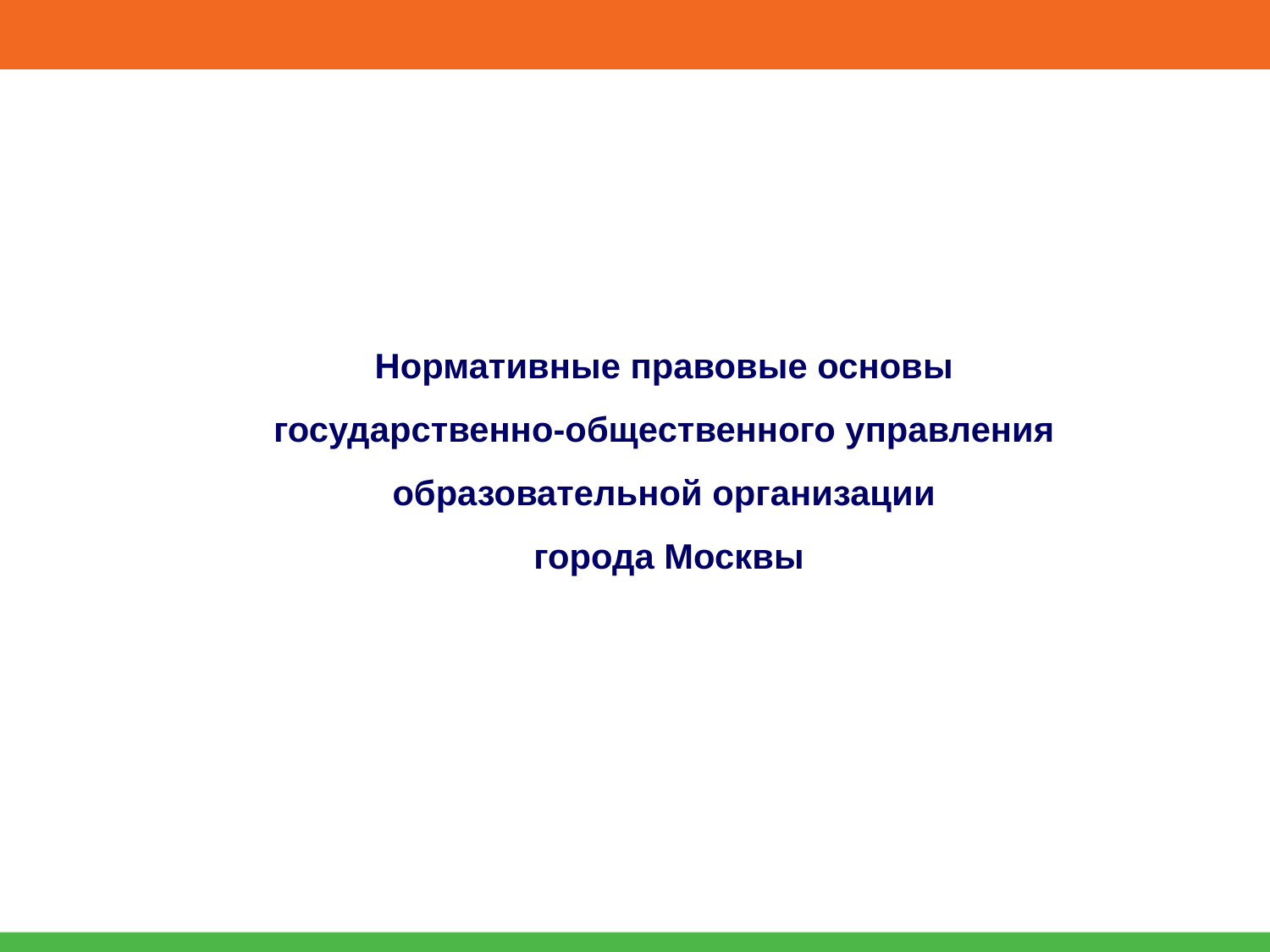

Нормативные правовые основы
государственно-общественного управления
образовательной организации
города Москвы